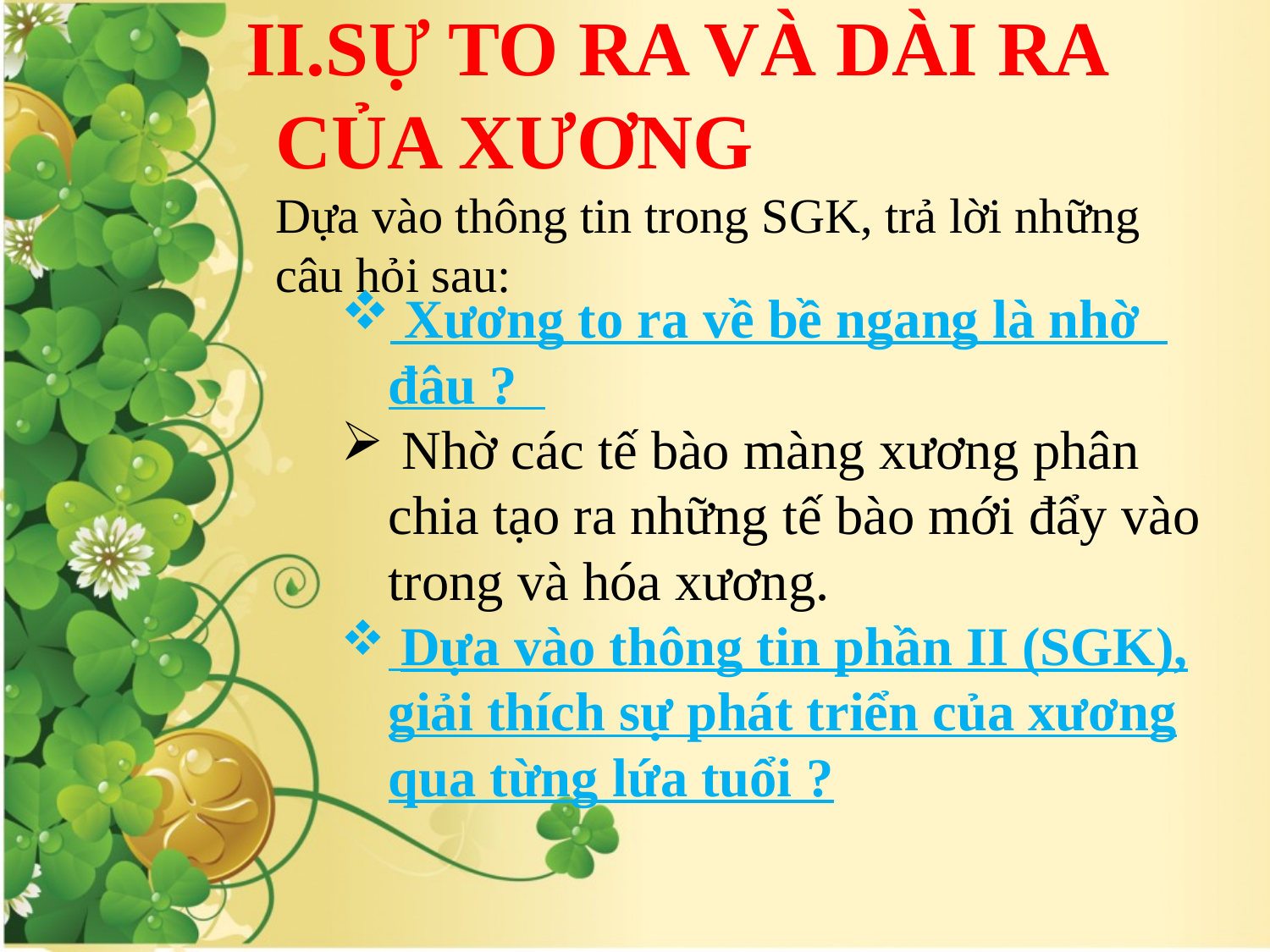

# SỰ TO RA VÀ DÀI RA CỦA XƯƠNG Dựa vào thông tin trong SGK, trả lời những câu hỏi sau:
 Xương to ra về bề ngang là nhờ   đâu ?
 Nhờ các tế bào màng xương phân chia tạo ra những tế bào mới đẩy vào trong và hóa xương.
 Dựa vào thông tin phần II (SGK), giải thích sự phát triển của xương qua từng lứa tuổi ?